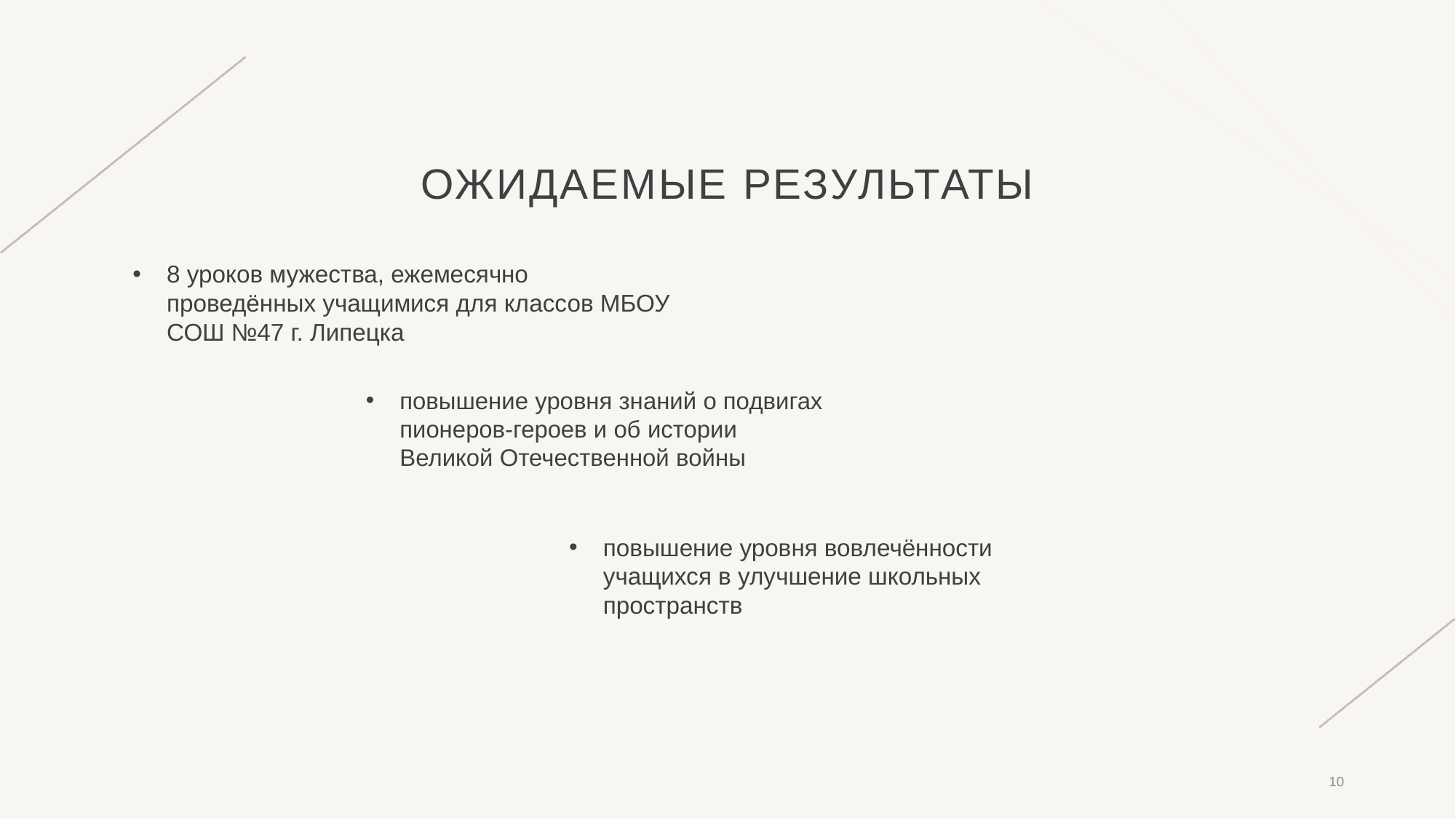

# Ожидаемые результаты
8 уроков мужества, ежемесячно проведённых учащимися для классов МБОУ СОШ №47 г. Липецка
повышение уровня знаний о подвигах пионеров-героев и об истории Великой Отечественной войны
повышение уровня вовлечённости учащихся в улучшение школьных пространств
10